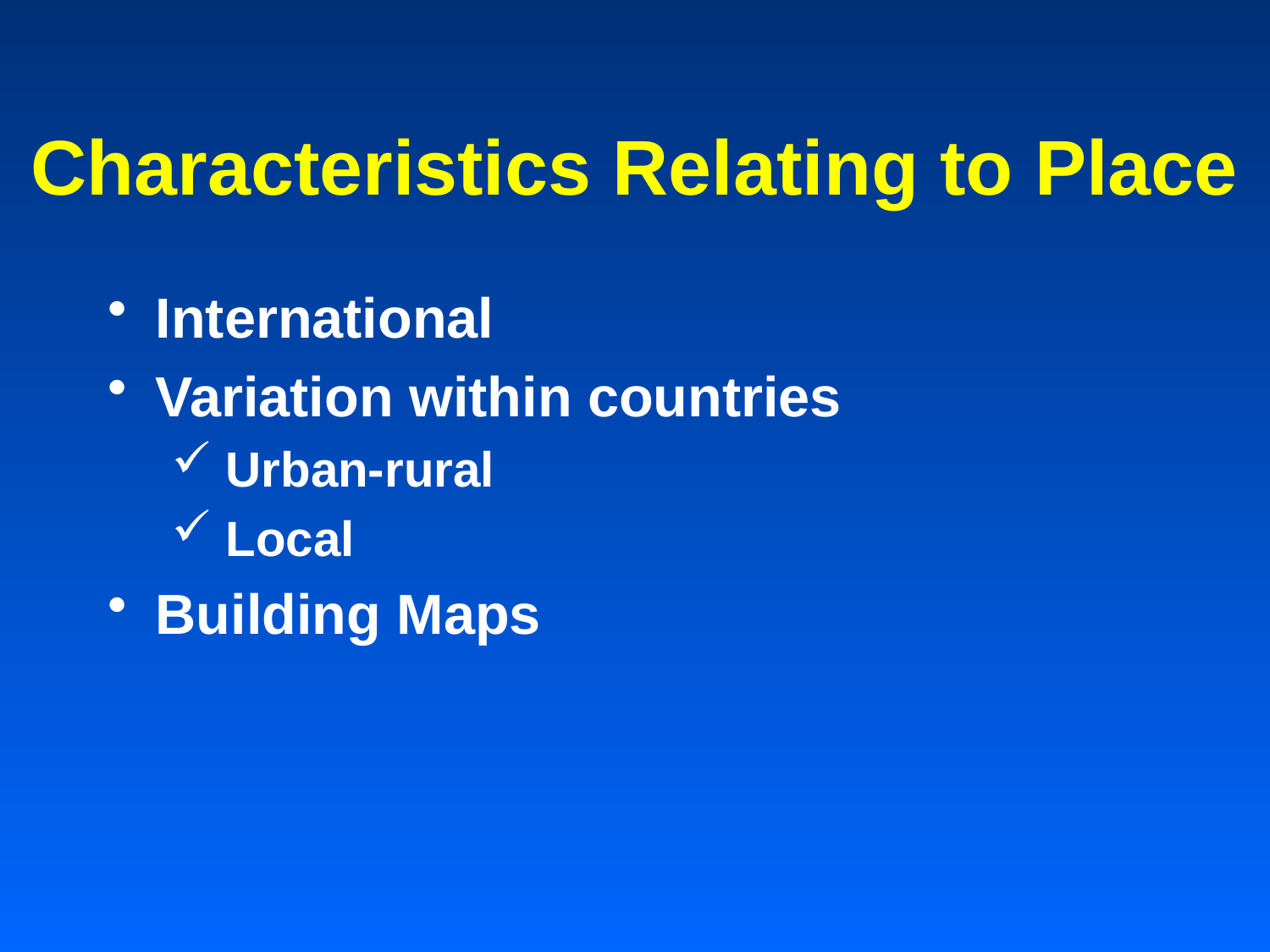

# Characteristics Relating to Place
International
Variation within countries
 Urban-rural
 Local
Building Maps